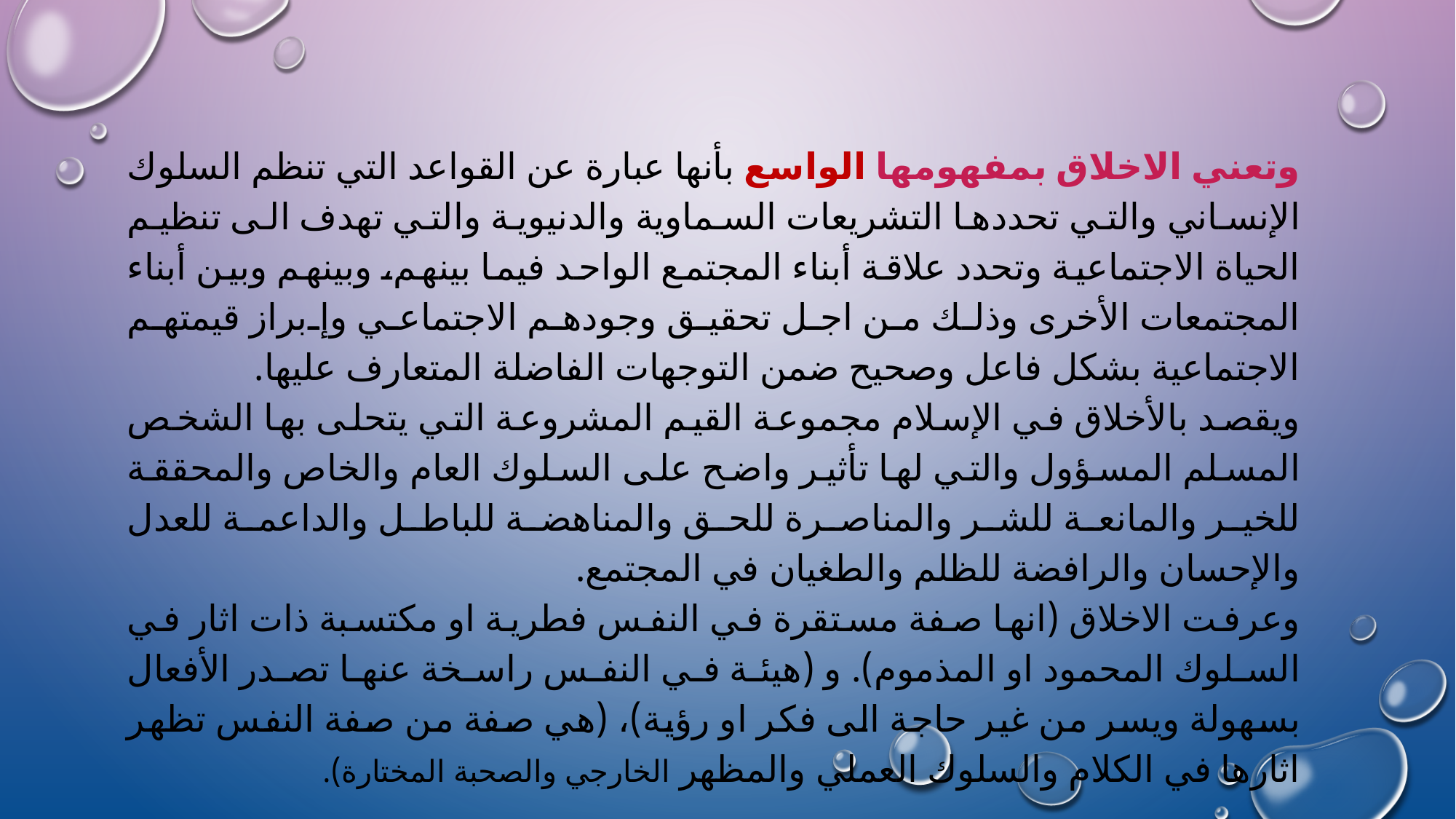

وتعني الاخلاق بمفهومها الواسع بأنها عبارة عن القواعد التي تنظم السلوك الإنساني والتي تحددها التشريعات السماوية والدنيوية والتي تهدف الى تنظيم الحياة الاجتماعية وتحدد علاقة أبناء المجتمع الواحد فيما بينهم، وبينهم وبين أبناء المجتمعات الأخرى وذلك من اجل تحقيق وجودهم الاجتماعي وإبراز قيمتهم الاجتماعية بشكل فاعل وصحيح ضمن التوجهات الفاضلة المتعارف عليها.
ويقصد بالأخلاق في الإسلام مجموعة القيم المشروعة التي يتحلى بها الشخص المسلم المسؤول والتي لها تأثير واضح على السلوك العام والخاص والمحققة للخير والمانعة للشر والمناصرة للحق والمناهضة للباطل والداعمة للعدل والإحسان والرافضة للظلم والطغيان في المجتمع.
وعرفت الاخلاق (انها صفة مستقرة في النفس فطرية او مكتسبة ذات اثار في السلوك المحمود او المذموم). و (هيئة في النفس راسخة عنها تصدر الأفعال بسهولة ويسر من غير حاجة الى فكر او رؤية)، (هي صفة من صفة النفس تظهر اثارها في الكلام والسلوك العملي والمظهر الخارجي والصحبة المختارة).